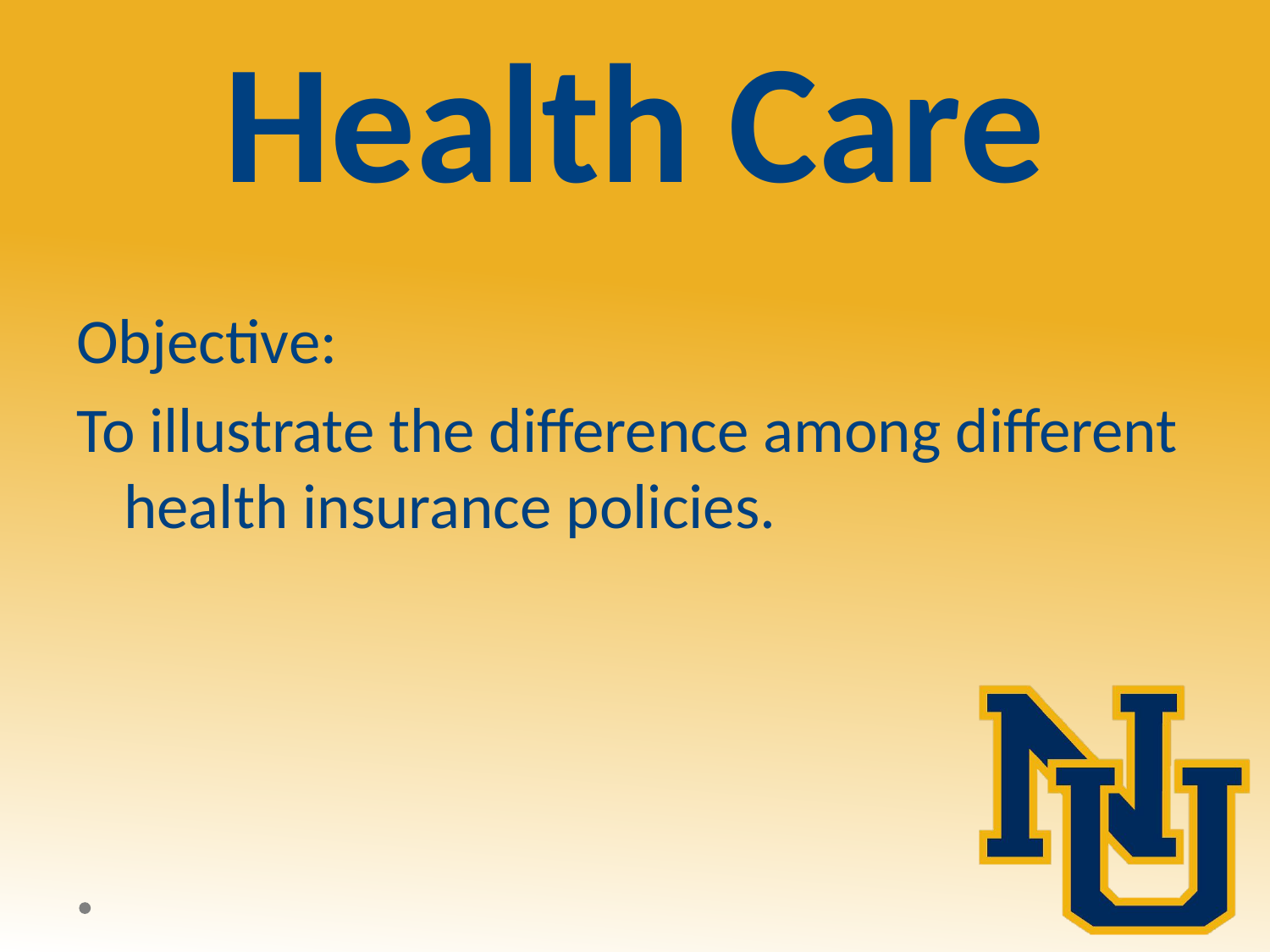

# Health Care

Objective:
To illustrate the difference among different health insurance policies.